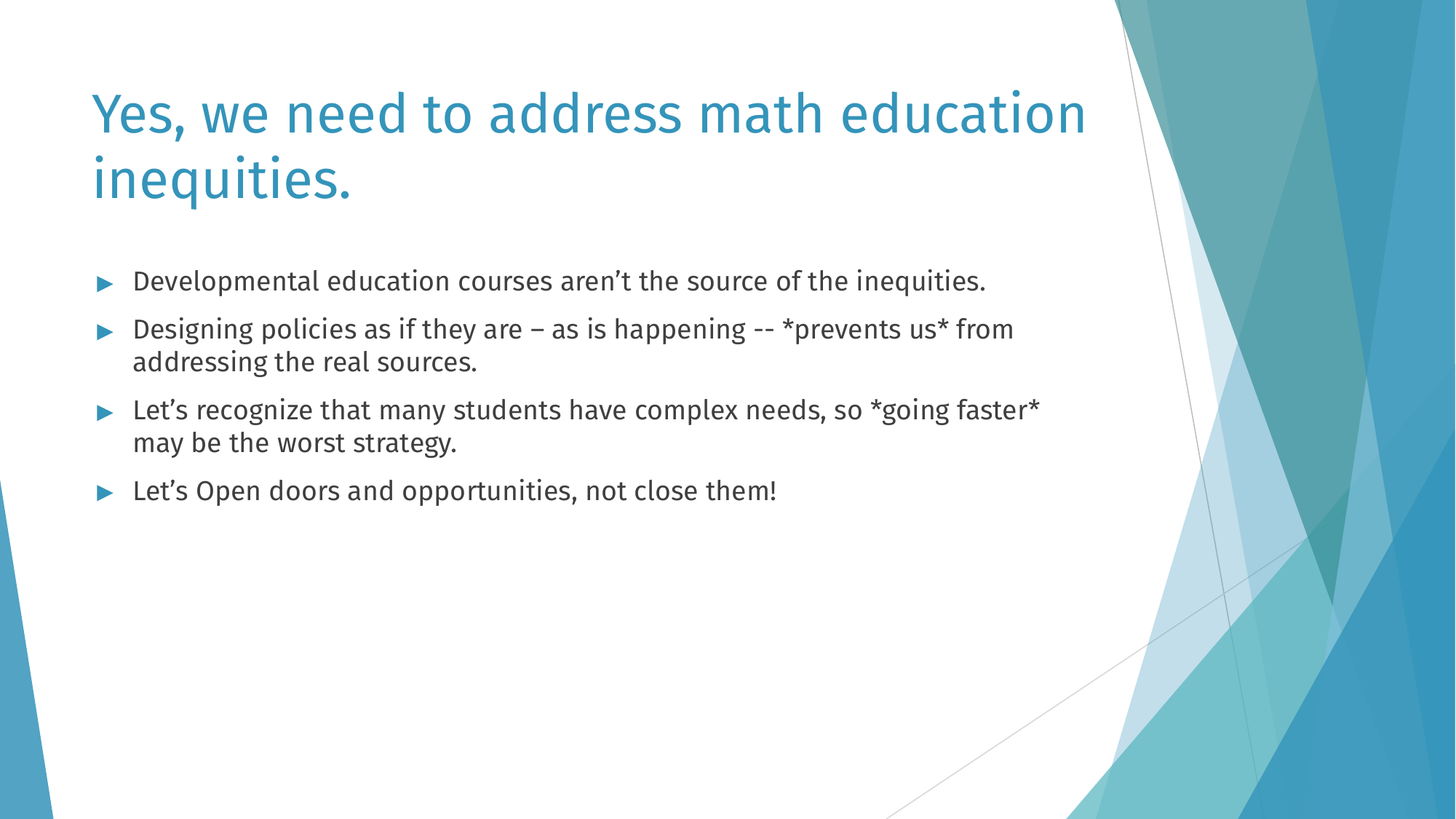

# Yes, we need to address math education inequities.
Developmental education courses aren’t the source of the inequities.
Designing policies as if they are – as is happening -- *prevents us* from addressing the real sources.
Let’s recognize that many students have complex needs, so *going faster* may be the worst strategy.
Let’s Open doors and opportunities, not close them!